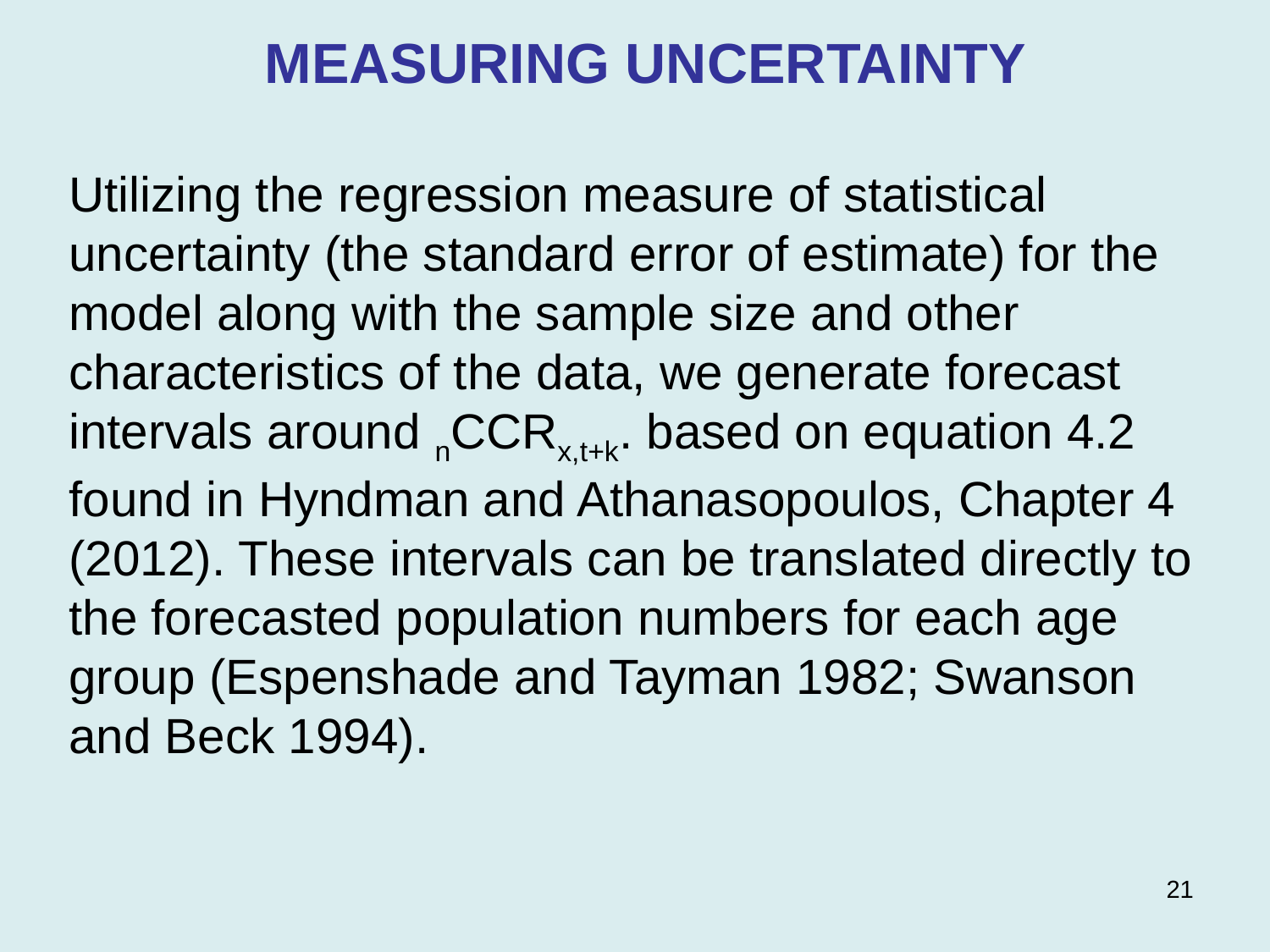

MEASURING UNCERTAINTY

Utilizing the regression measure of statistical uncertainty (the standard error of estimate) for the model along with the sample size and other characteristics of the data, we generate forecast intervals around nCCRx,t+k. based on equation 4.2 found in Hyndman and Athanasopoulos, Chapter 4 (2012). These intervals can be translated directly to the forecasted population numbers for each age group (Espenshade and Tayman 1982; Swanson and Beck 1994).
21